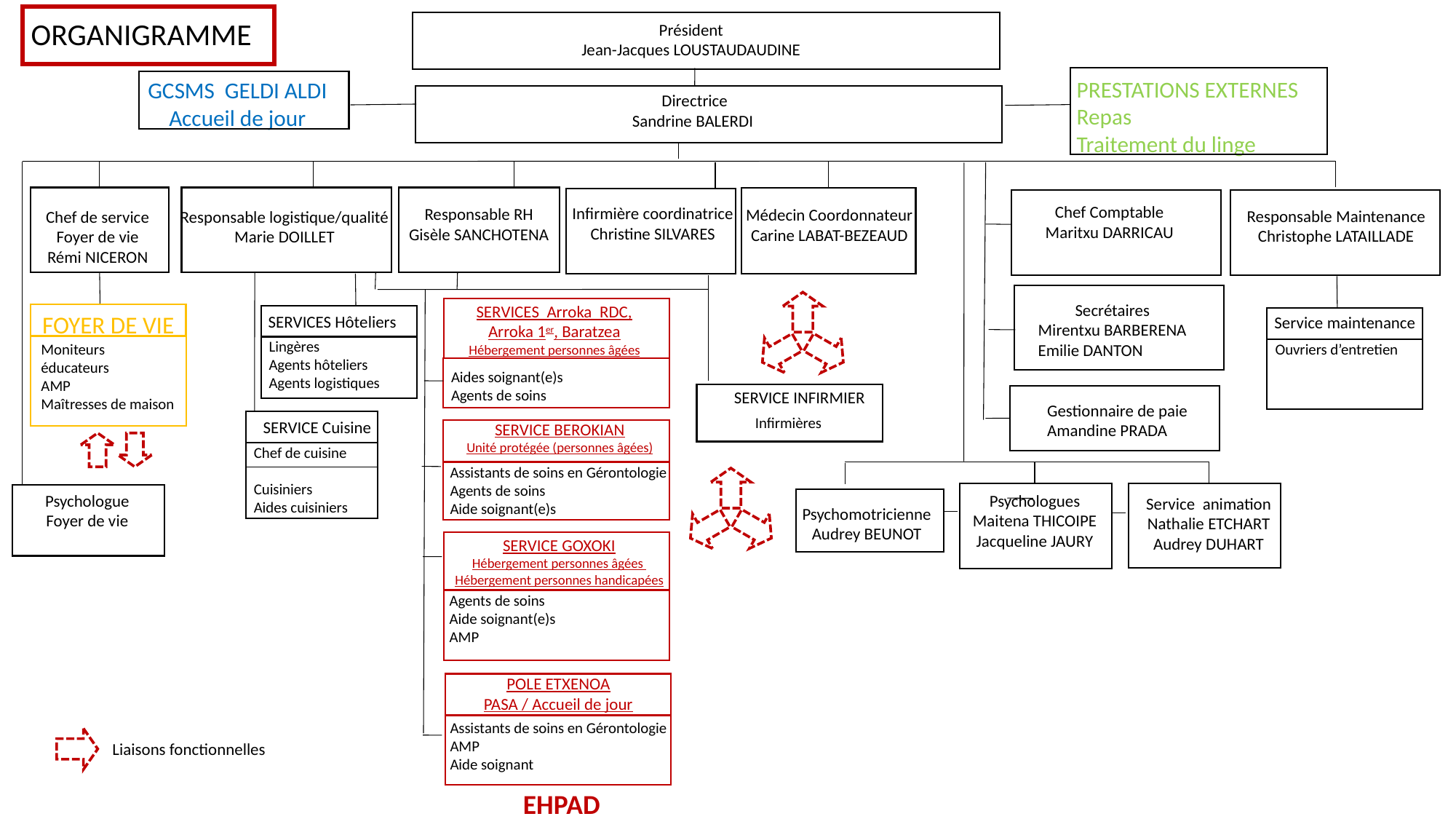

ORGANIGRAMME

Président
Jean-Jacques LOUSTAUDAUDINE

PRESTATIONS EXTERNES
Repas
Traitement du linge
GCSMS  GELDI ALDI
Accueil de jour

Directrice
Sandrine BALERDI

Chef Comptable
Maritxu DARRICAU
Infirmière coordinatrice
Christine SILVARES
Responsable RH
Gisèle SANCHOTENA
Médecin Coordonnateur
Carine LABAT-BEZEAUD
Responsable Maintenance
Christophe LATAILLADE
Chef de service
Foyer de vie
Rémi NICERON
Responsable logistique/qualité
Marie DOILLET

Secrétaires
Mirentxu BARBERENA
Emilie DANTON
SERVICES  Arroka  RDC, Arroka 1er, Baratzea
Hébergement personnes âgées

FOYER DE VIE
SERVICES Hôteliers

Service maintenance

Lingères
Agents hôteliers
Agents logistiques
Moniteurs éducateurs
AMP
Maîtresses de maison
Ouvriers d’entretien

Aides soignant(e)s
Agents de soins
SERVICE INFIRMIER

Gestionnaire de paie
Amandine PRADA

Infirmières

SERVICE Cuisine
SERVICE BEROKIAN
Unité protégée (personnes âgées)

Chef de cuisine

Cuisiniers
Aides cuisiniers

Assistants de soins en Gérontologie
Agents de soins
Aide soignant(e)s

Psychologues
Maitena THICOIPE
Jacqueline JAURY
Psychologue
Foyer de vie

Service  animation
Nathalie ETCHART
Audrey DUHART

Psychomotricienne
Audrey BEUNOT
SERVICE GOXOKI
Hébergement personnes âgées
Hébergement personnes handicapées

Agents de soins
Aide soignant(e)s
AMP

POLE ETXENOA
PASA / Accueil de jour

Assistants de soins en Gérontologie
AMP
Aide soignant

Liaisons fonctionnelles
EHPAD